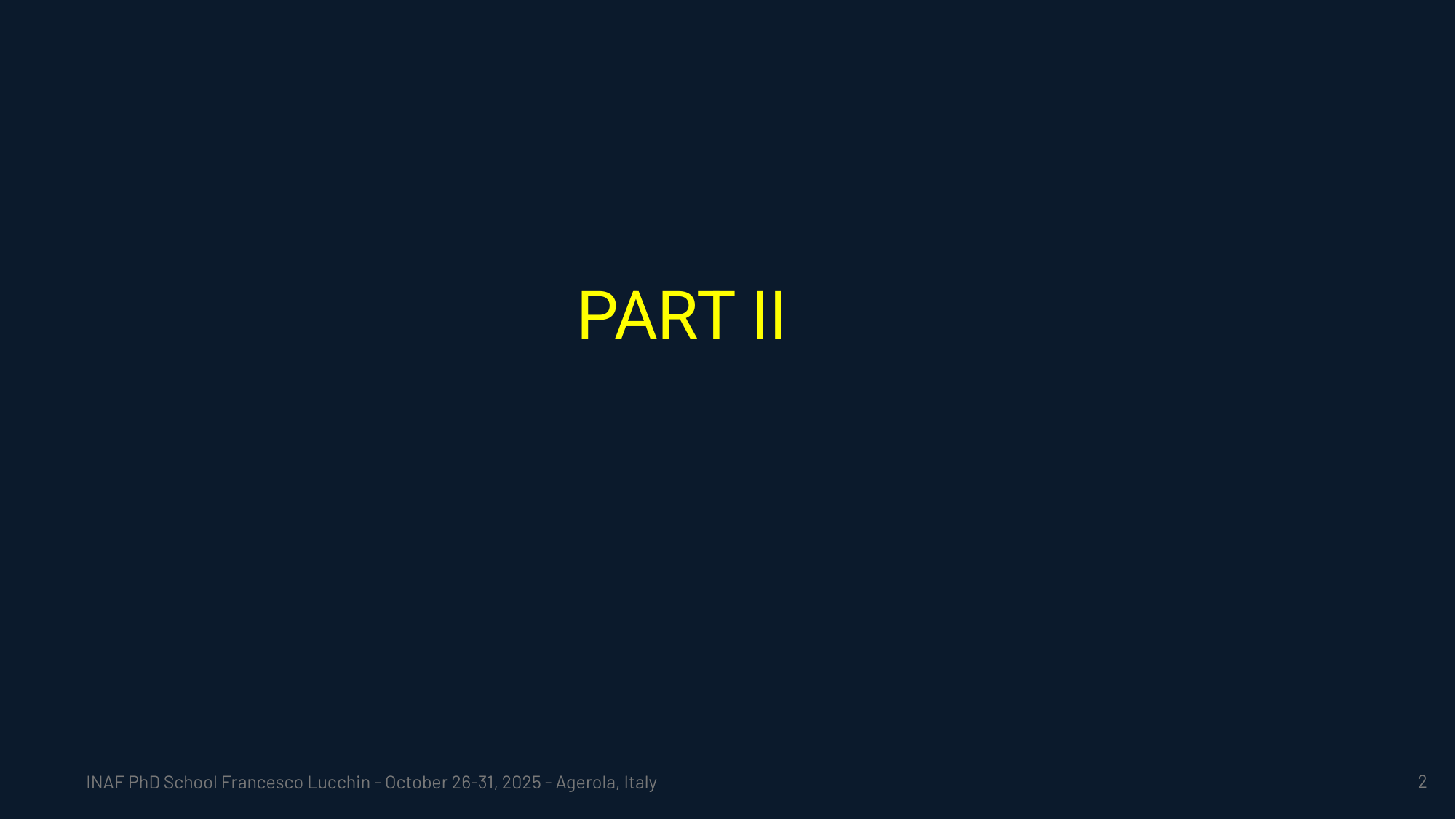

# PART II
2
INAF PhD School Francesco Lucchin - October 26-31, 2025 - Agerola, Italy